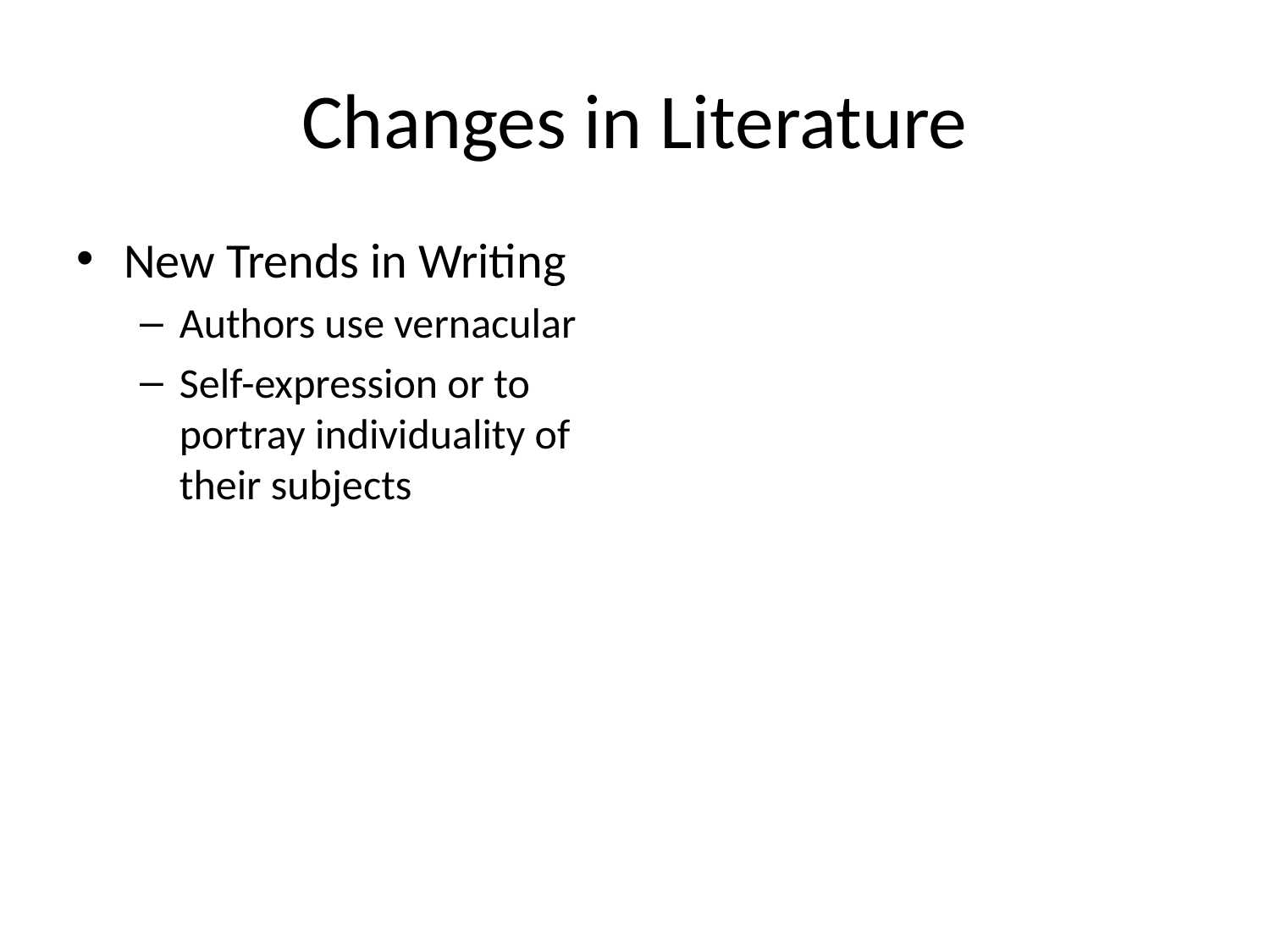

# Changes in Literature
New Trends in Writing
Authors use vernacular
Self-expression or to portray individuality of their subjects